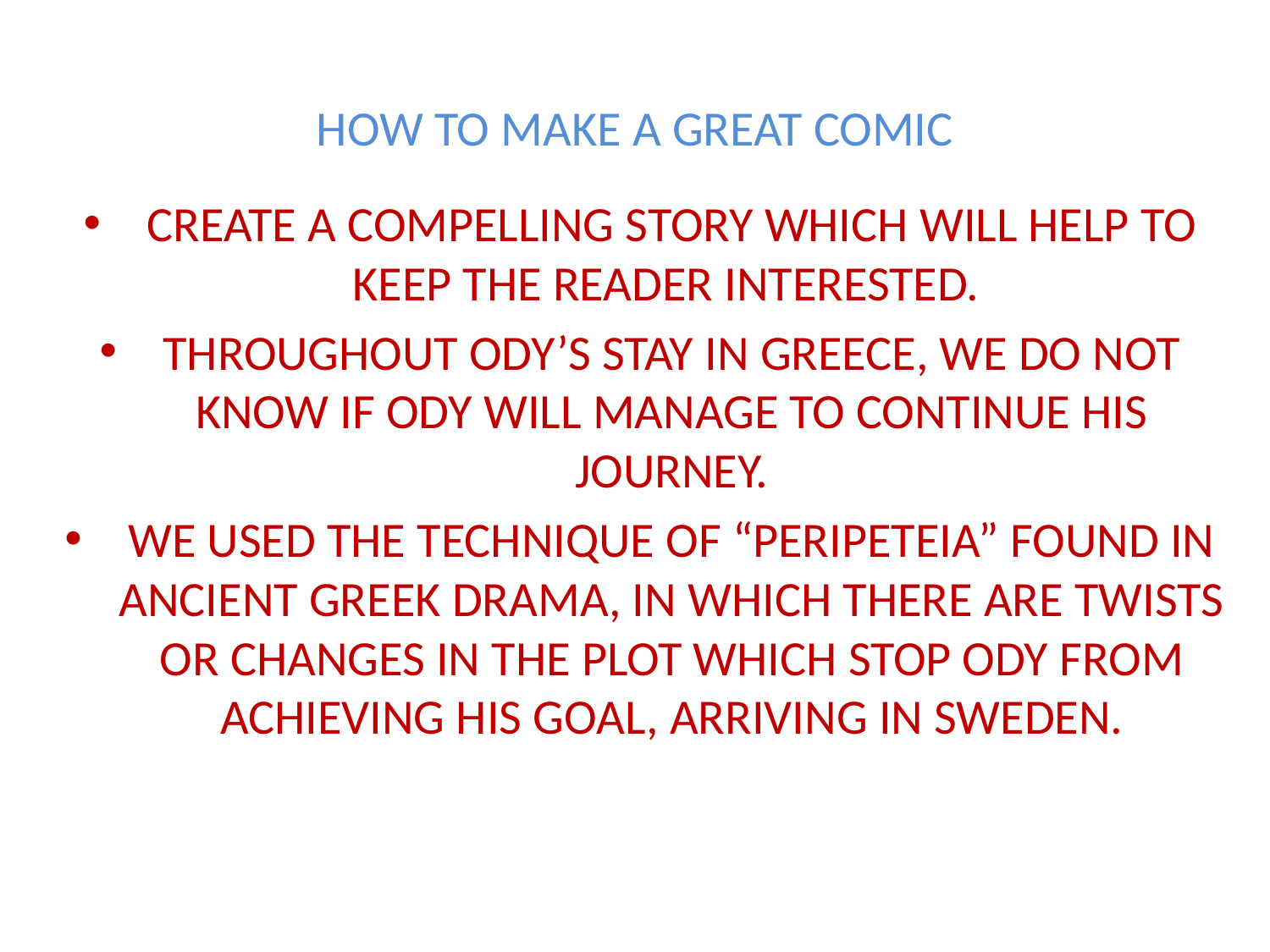

# HOW TO MAKE A GREAT COMIC
CREATE A COMPELLING STORY WHICH WILL HELP TO KEEP THE READER INTERESTED.
THROUGHOUT ODY’S STAY IN GREECE, WE DO NOT KNOW IF ODY WILL MANAGE TO CONTINUE HIS JOURNEY.
WE USED THE TECHNIQUE OF “PERIPETEIA” FOUND IN ANCIENT GREEK DRAMA, IN WHICH THERE ARE TWISTS OR CHANGES IN THE PLOT WHICH STOP ODY FROM ACHIEVING HIS GOAL, ARRIVING IN SWEDEN.